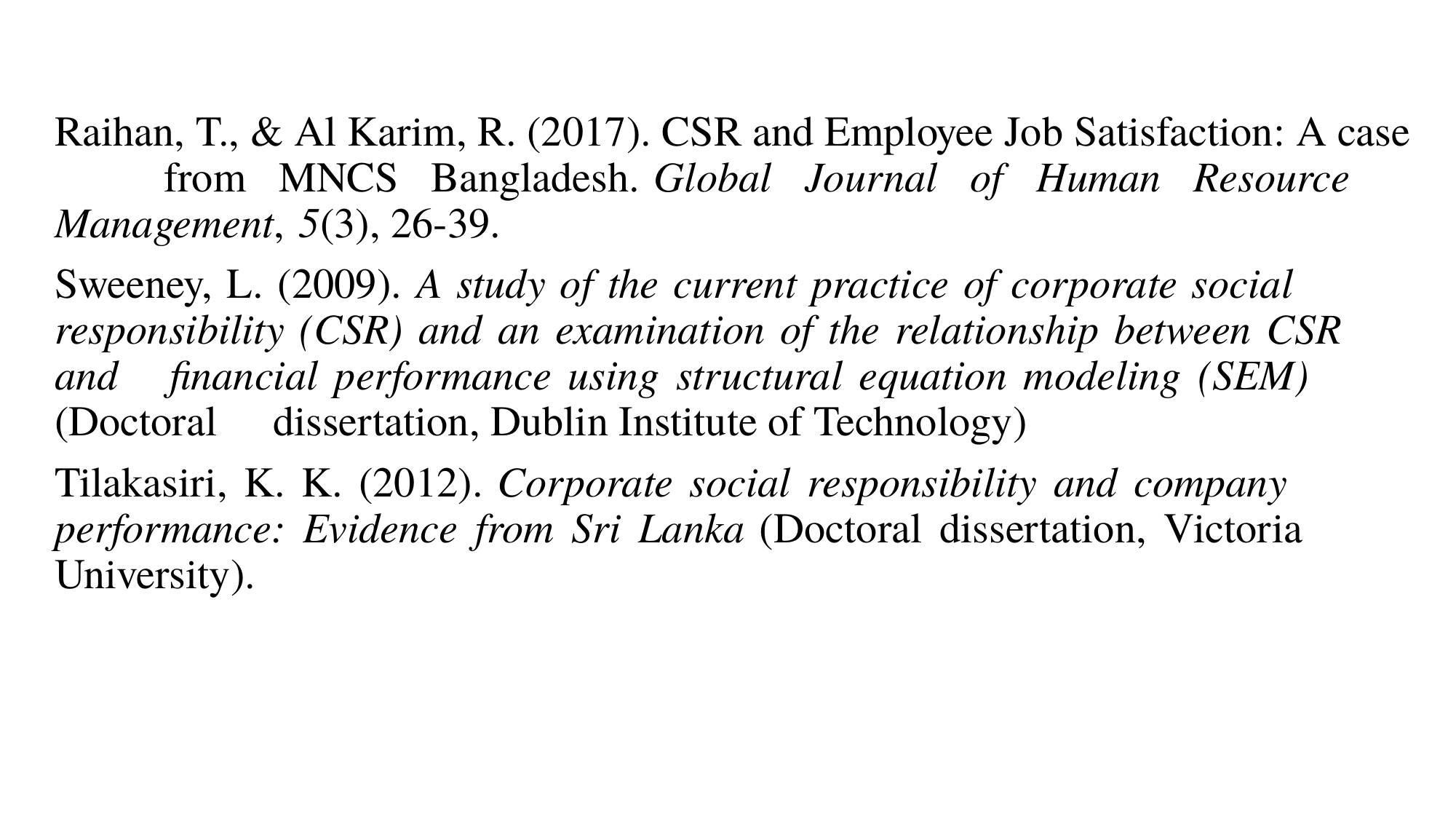

Raihan, T., & Al Karim, R. (2017). CSR and Employee Job Satisfaction: A case 	from MNCS Bangladesh. Global Journal of Human Resource 	Management, 5(3), 26-39.
Sweeney, L. (2009). A study of the current practice of corporate social 	responsibility (CSR) and an examination of the relationship between CSR 	and 	financial performance using structural equation modeling (SEM) 	(Doctoral 	dissertation, Dublin Institute of Technology)
Tilakasiri, K. K. (2012). Corporate social responsibility and company 	performance: Evidence from Sri Lanka (Doctoral dissertation, Victoria 	University).